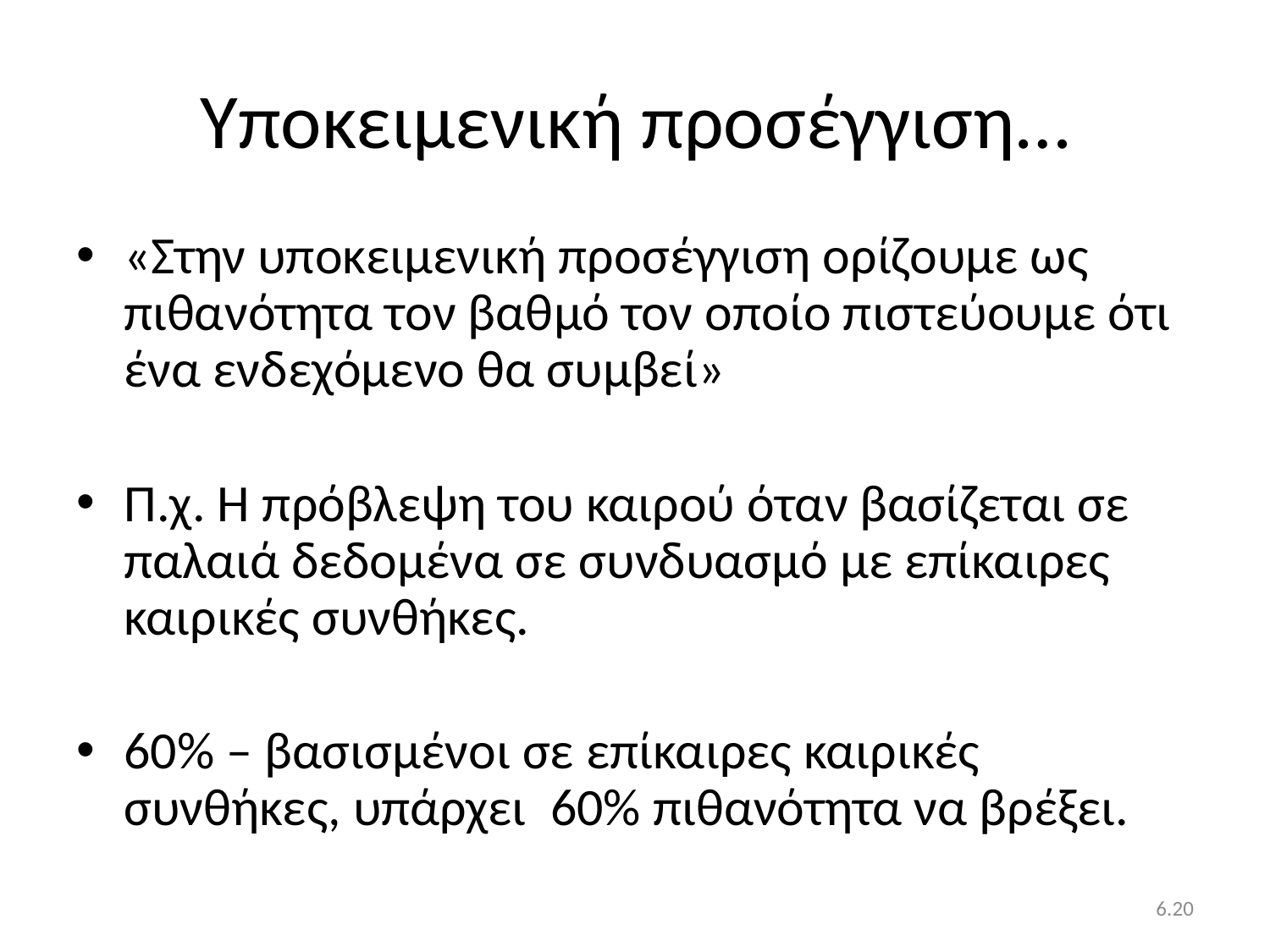

# Υποκειμενική προσέγγιση…
«Στην υποκειμενική προσέγγιση ορίζουμε ως πιθανότητα τον βαθμό τον οποίο πιστεύουμε ότι ένα ενδεχόμενο θα συμβεί»

Π.χ. Η πρόβλεψη του καιρού όταν βασίζεται σε παλαιά δεδομένα σε συνδυασμό με επίκαιρες καιρικές συνθήκες.

60% – βασισμένοι σε επίκαιρες καιρικές συνθήκες, υπάρχει  60% πιθανότητα να βρέξει.

6.20